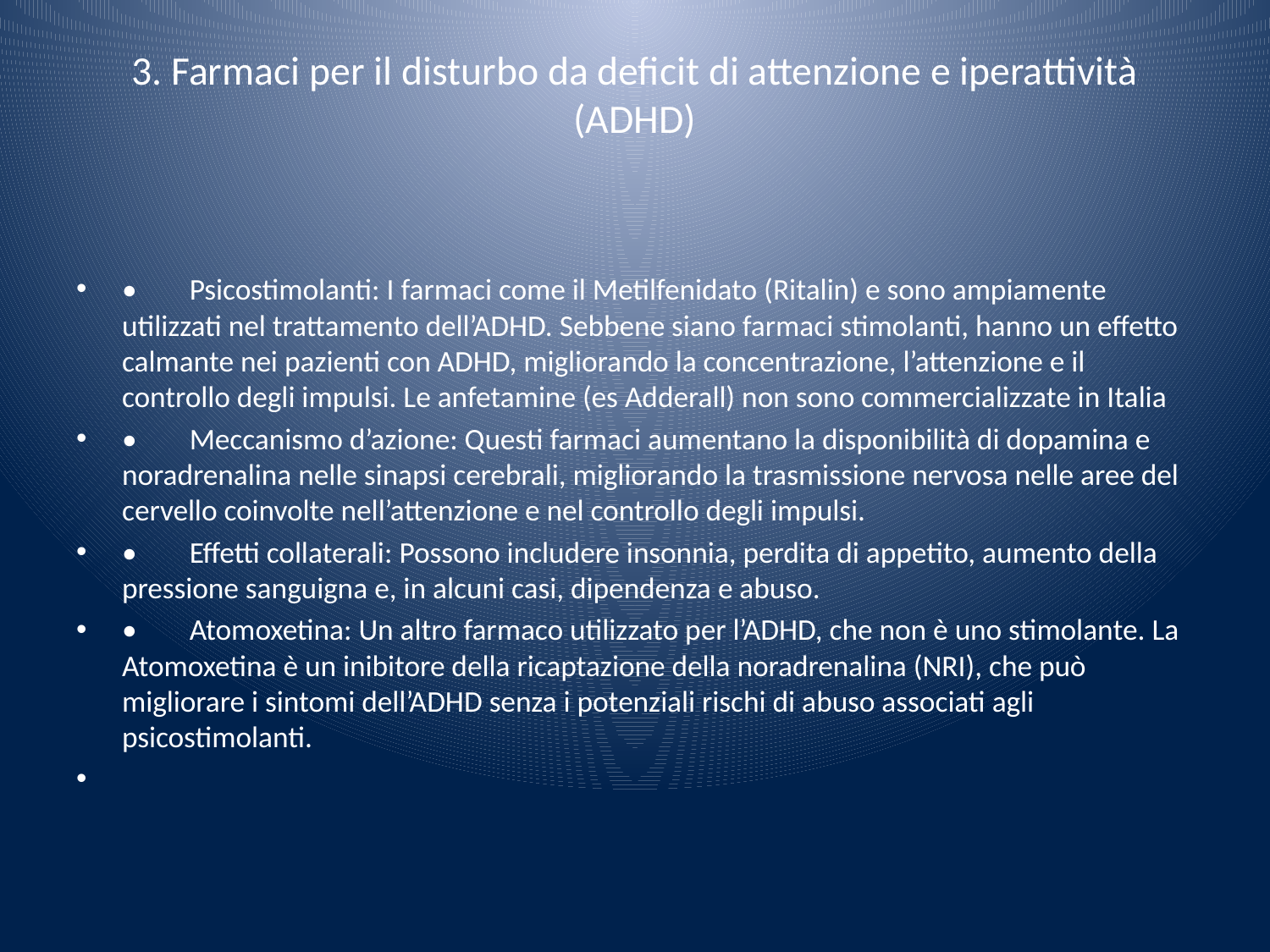

# 3. Farmaci per il disturbo da deficit di attenzione e iperattività (ADHD)

	•	Psicostimolanti: I farmaci come il Metilfenidato (Ritalin) e sono ampiamente utilizzati nel trattamento dell’ADHD. Sebbene siano farmaci stimolanti, hanno un effetto calmante nei pazienti con ADHD, migliorando la concentrazione, l’attenzione e il controllo degli impulsi. Le anfetamine (es Adderall) non sono commercializzate in Italia
	•	Meccanismo d’azione: Questi farmaci aumentano la disponibilità di dopamina e noradrenalina nelle sinapsi cerebrali, migliorando la trasmissione nervosa nelle aree del cervello coinvolte nell’attenzione e nel controllo degli impulsi.
	•	Effetti collaterali: Possono includere insonnia, perdita di appetito, aumento della pressione sanguigna e, in alcuni casi, dipendenza e abuso.
	•	Atomoxetina: Un altro farmaco utilizzato per l’ADHD, che non è uno stimolante. La Atomoxetina è un inibitore della ricaptazione della noradrenalina (NRI), che può migliorare i sintomi dell’ADHD senza i potenziali rischi di abuso associati agli psicostimolanti.